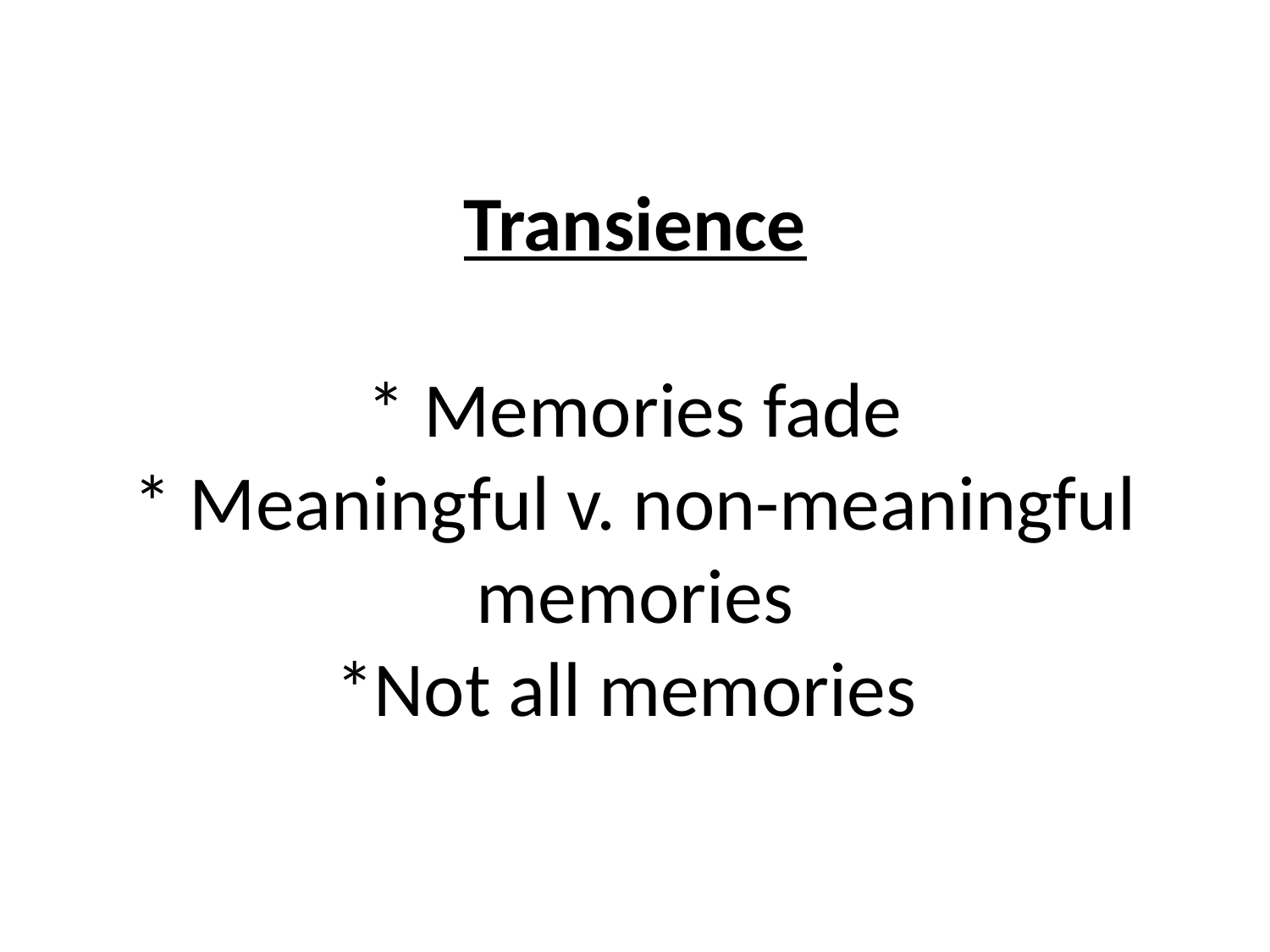

# Transience * Memories fade * Meaningful v. non-meaningful memories *Not all memories